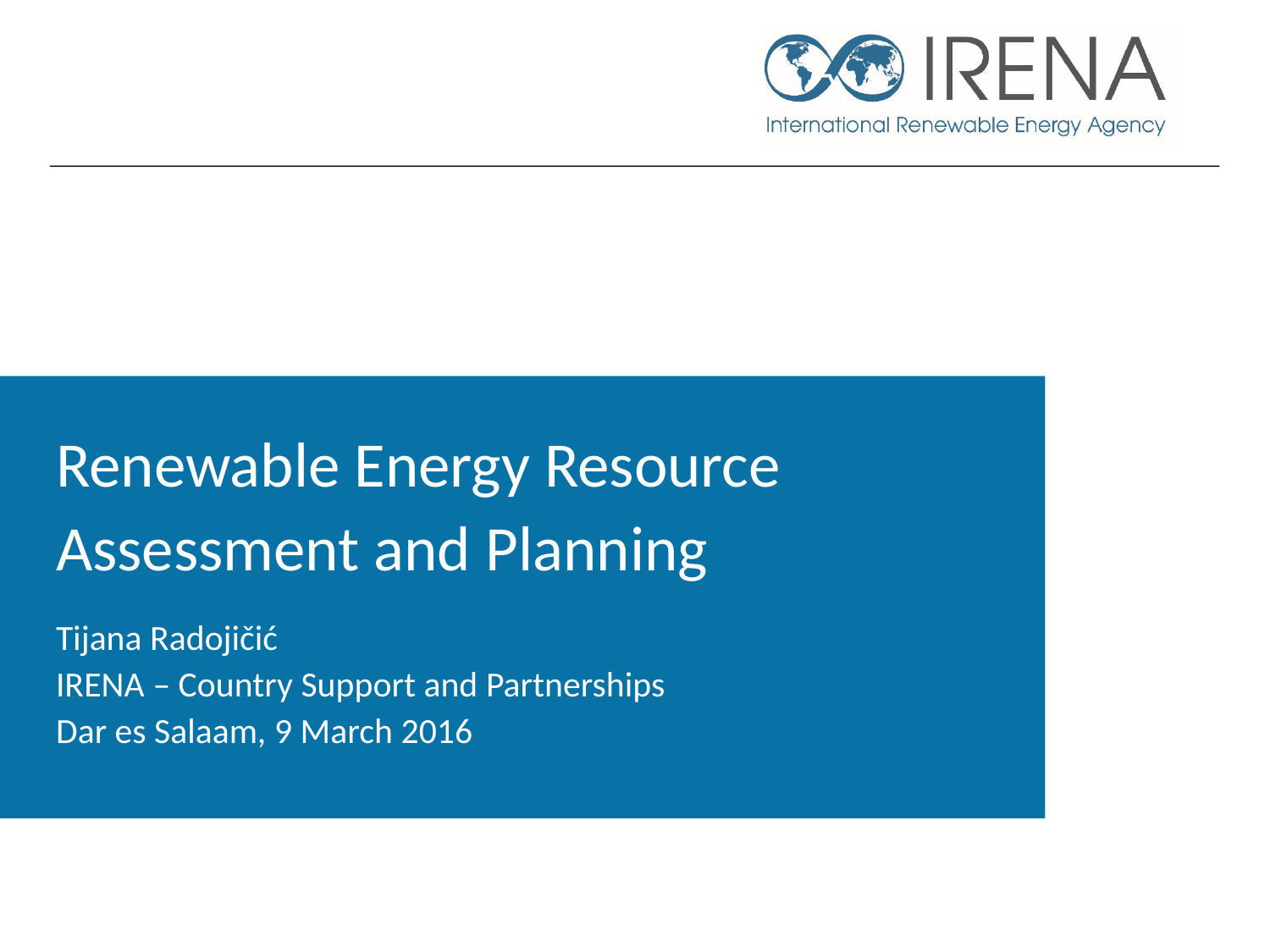

# Renewable Energy Resource Assessment and Planning Tijana Radojičić IRENA – Country Support and Partnerships Dar es Salaam, 9 March 2016